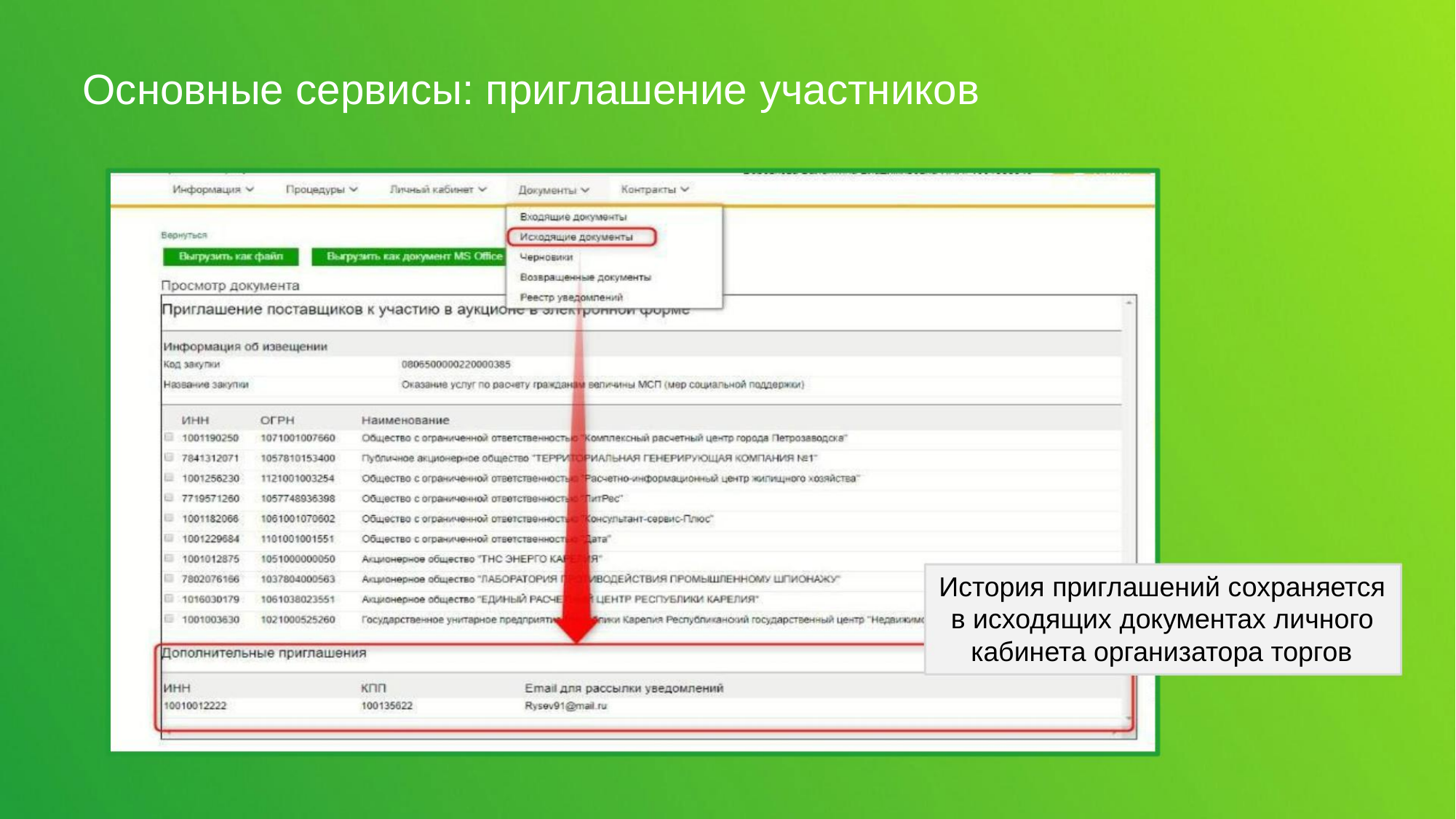

Основные сервисы: приглашение участников
История приглашений сохраняется
в исходящих документах личного
кабинета организатора торгов